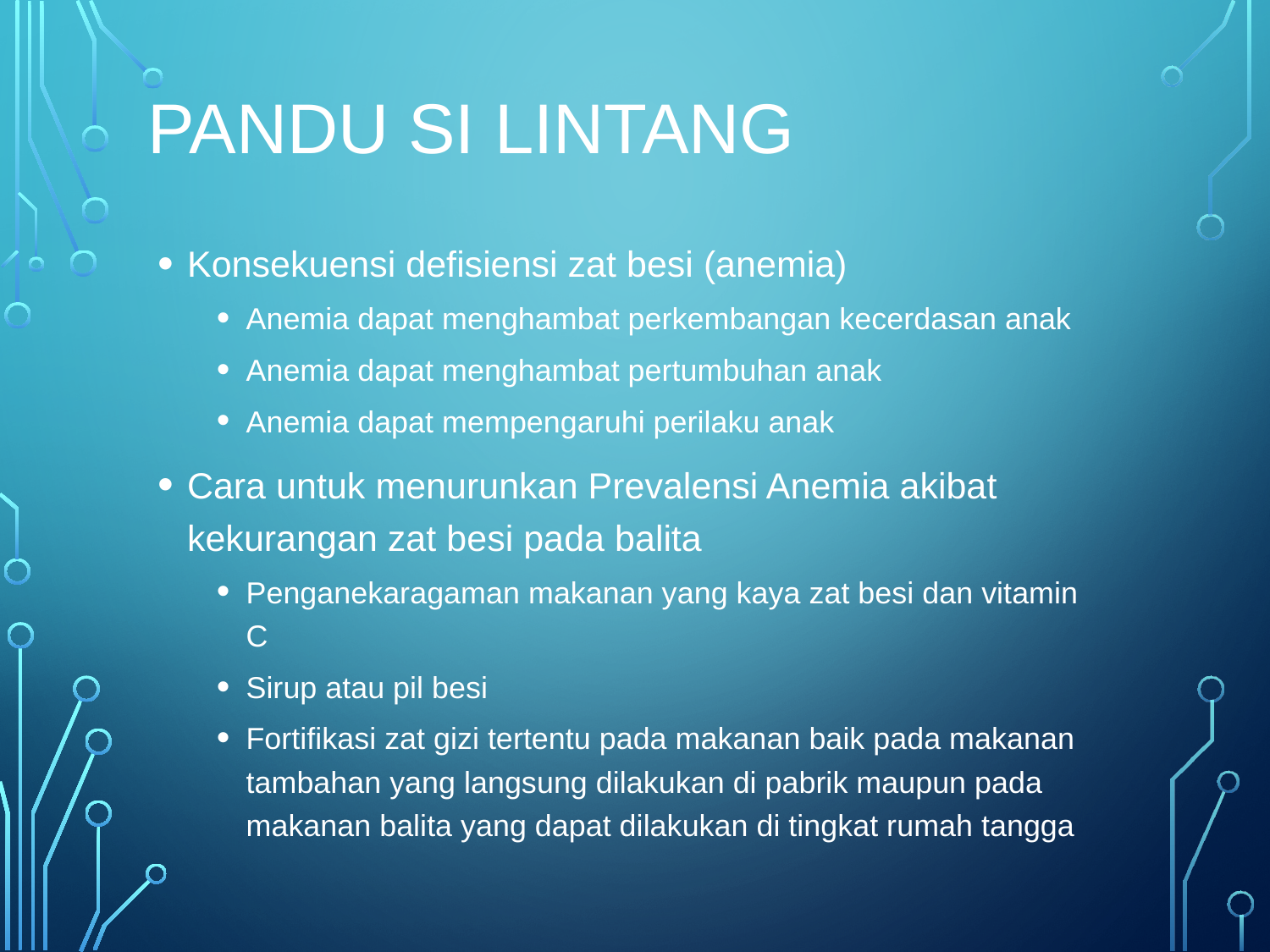

# PANDU SI LINTANG
Konsekuensi defisiensi zat besi (anemia)
Anemia dapat menghambat perkembangan kecerdasan anak
Anemia dapat menghambat pertumbuhan anak
Anemia dapat mempengaruhi perilaku anak
Cara untuk menurunkan Prevalensi Anemia akibat kekurangan zat besi pada balita
Penganekaragaman makanan yang kaya zat besi dan vitamin C
Sirup atau pil besi
Fortifikasi zat gizi tertentu pada makanan baik pada makanan tambahan yang langsung dilakukan di pabrik maupun pada makanan balita yang dapat dilakukan di tingkat rumah tangga